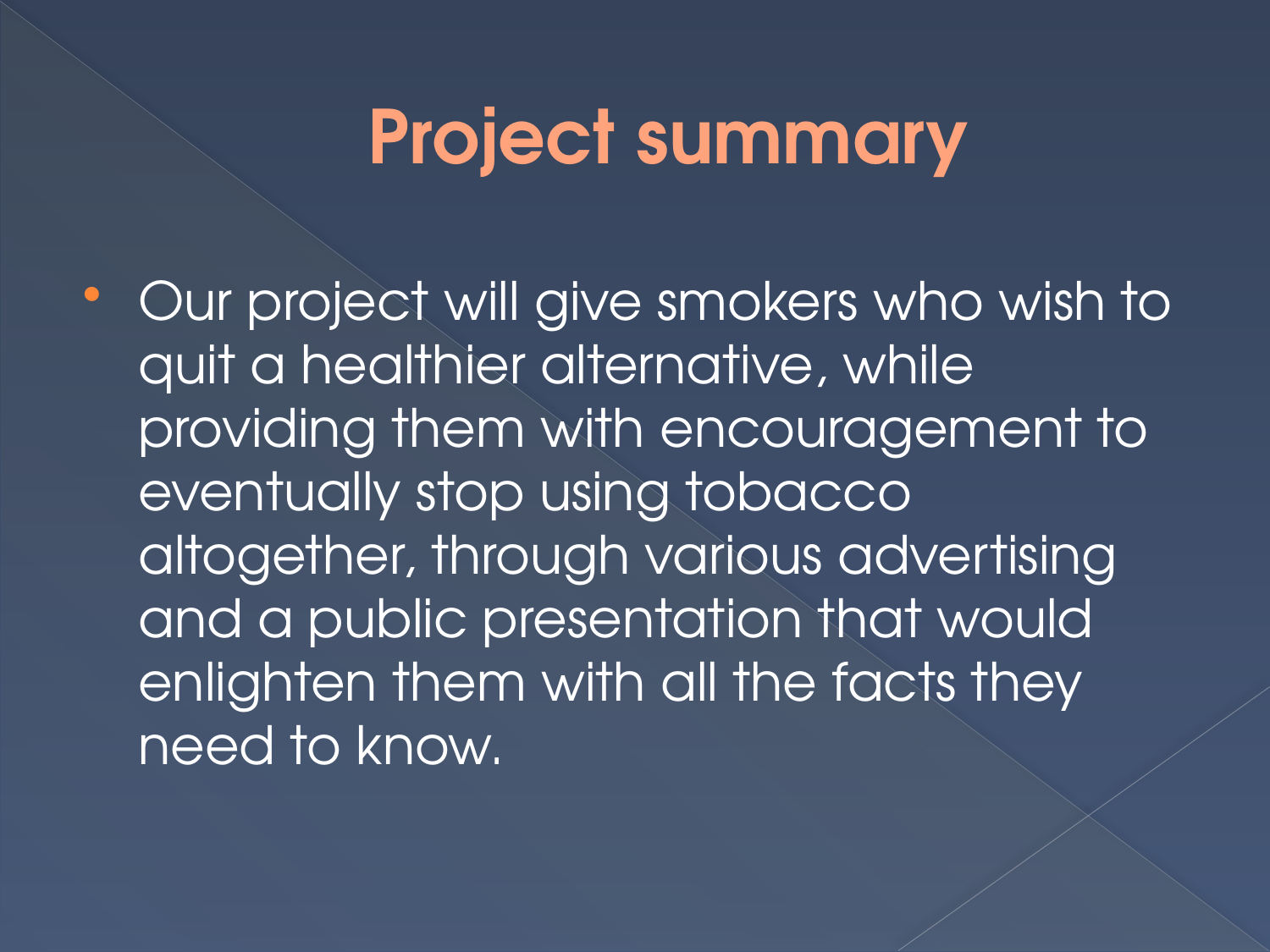

# Project summary
Our project will give smokers who wish to quit a healthier alternative, while providing them with encouragement to eventually stop using tobacco altogether, through various advertising and a public presentation that would enlighten them with all the facts they need to know.